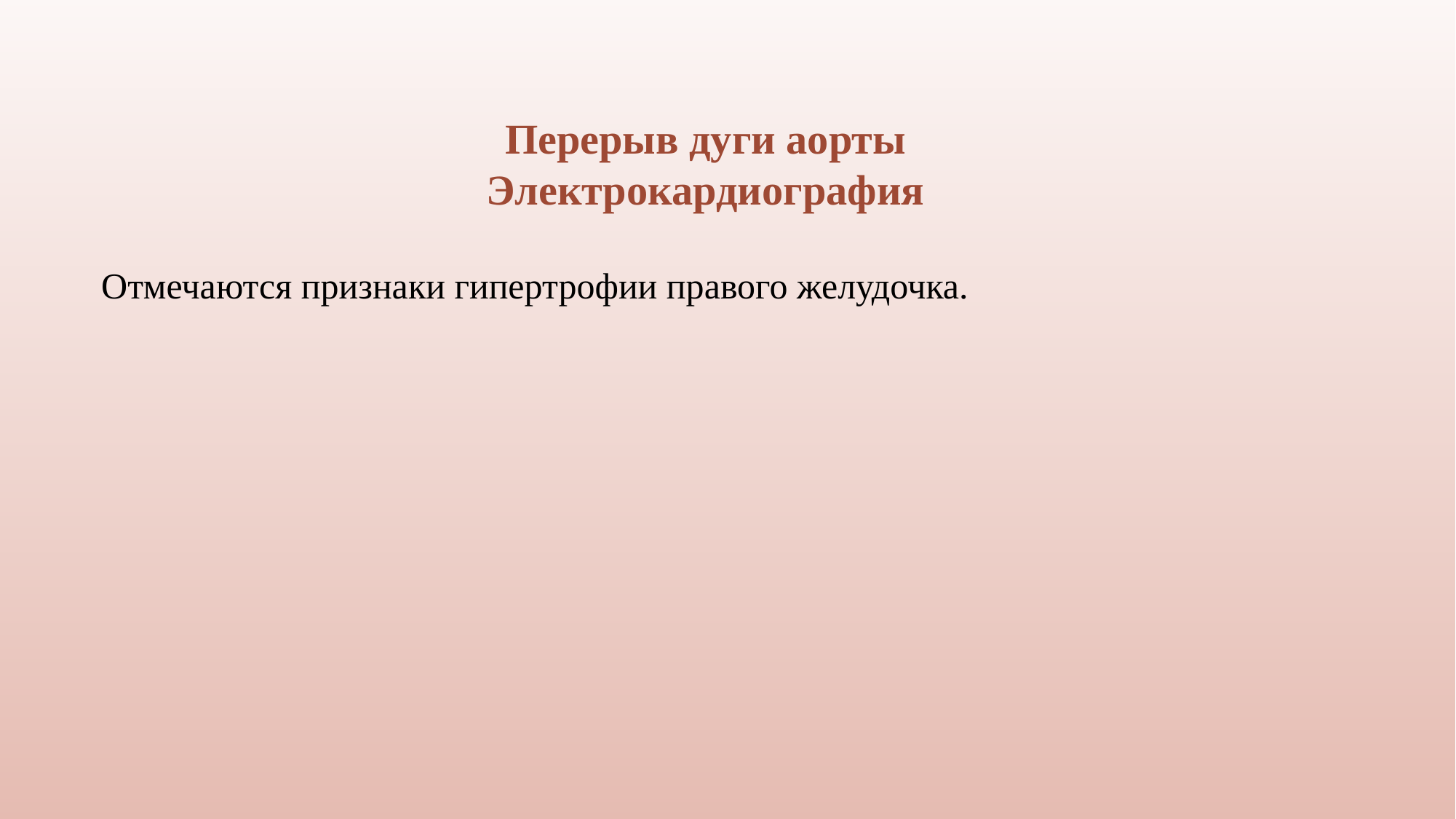

Перерыв дуги аорты
Электрокардиография
Отмечаются признаки гипертрофии правого желудочка.